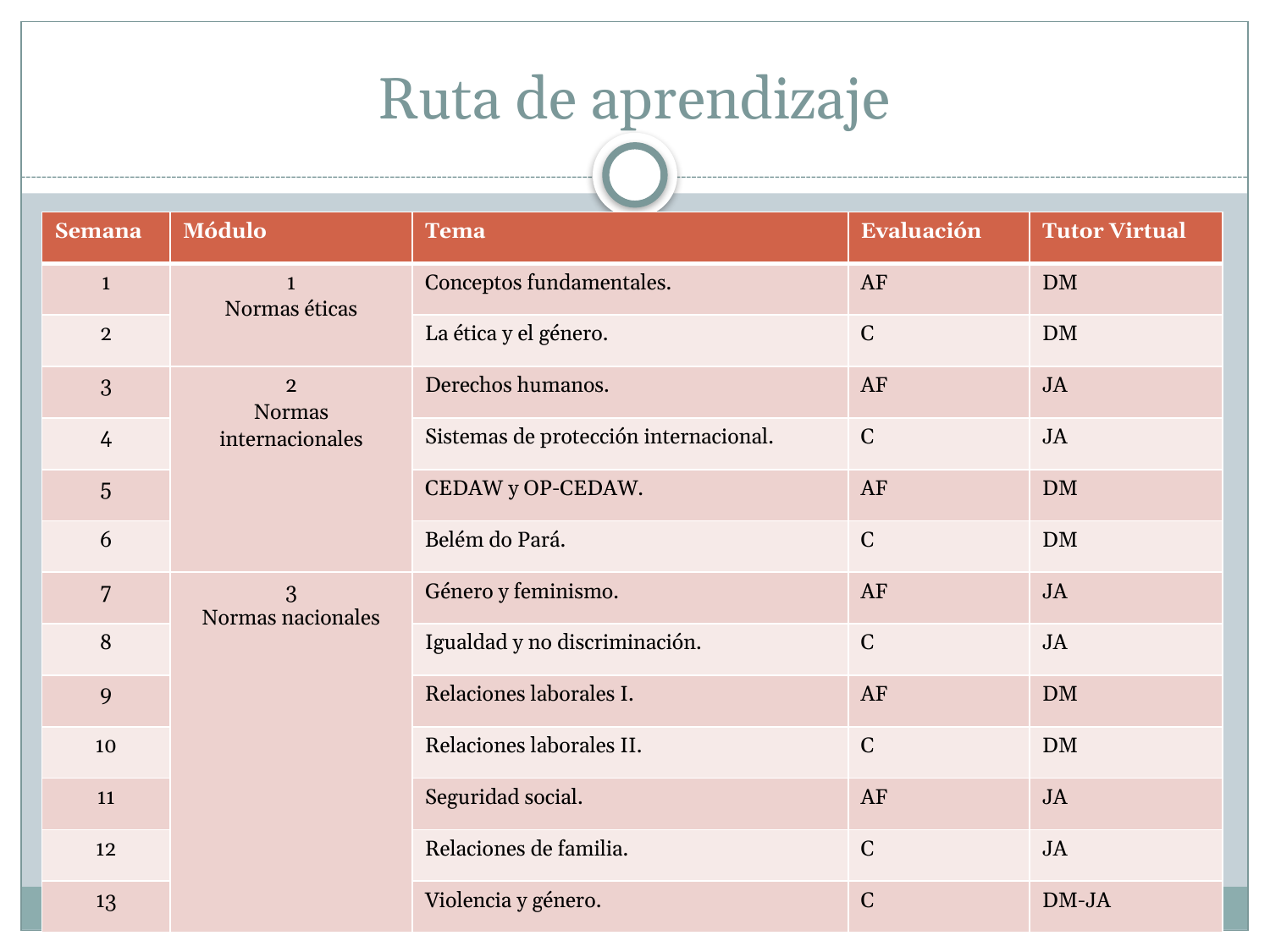

# Ruta de aprendizaje
| Semana | Módulo | Tema | Evaluación | Tutor Virtual |
| --- | --- | --- | --- | --- |
| 1 | 1 Normas éticas | Conceptos fundamentales. | AF | DM |
| 2 |  | La ética y el género. | C | DM |
| 3 | 2 Normas internacionales | Derechos humanos. | AF | JA |
| 4 |  | Sistemas de protección internacional. | C | JA |
| 5 |  | CEDAW y OP-CEDAW. | AF | DM |
| 6 |  | Belém do Pará. | C | DM |
| 7 | 3 Normas nacionales | Género y feminismo. | AF | JA |
| 8 |  | Igualdad y no discriminación. | C | JA |
| 9 |  | Relaciones laborales I. | AF | DM |
| 10 |  | Relaciones laborales II. | C | DM |
| 11 |  | Seguridad social. | AF | JA |
| 12 |  | Relaciones de familia. | C | JA |
| 13 |  | Violencia y género. | C | DM-JA |